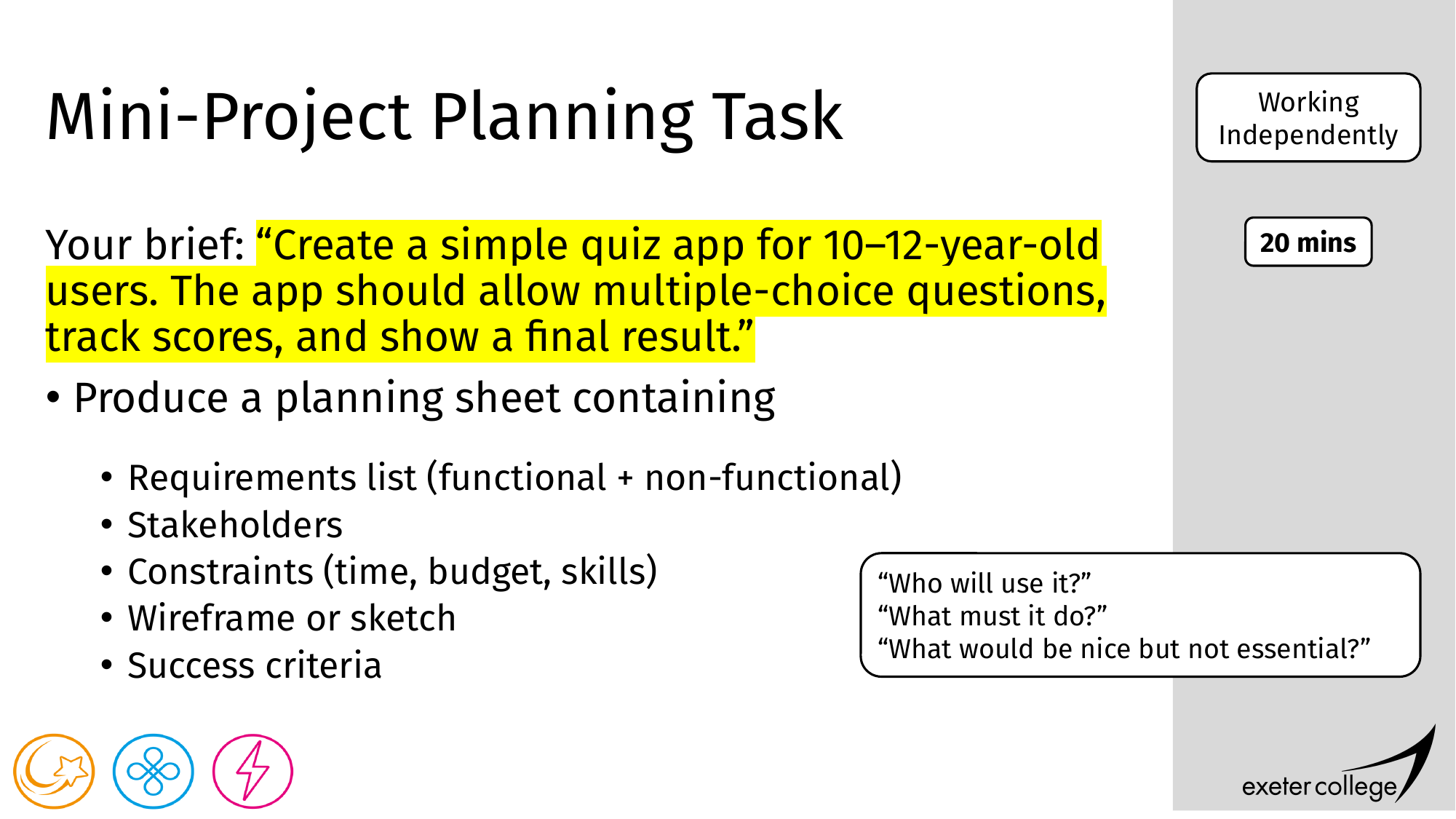

# Mini-Project Planning Task
Working Independently
Your brief: “Create a simple quiz app for 10–12-year-old users. The app should allow multiple-choice questions, track scores, and show a final result.”
Produce a planning sheet containing

Requirements list (functional + non-functional)
Stakeholders
Constraints (time, budget, skills)
Wireframe or sketch
Success criteria
20 mins
“Who will use it?”
“What must it do?”
“What would be nice but not essential?”